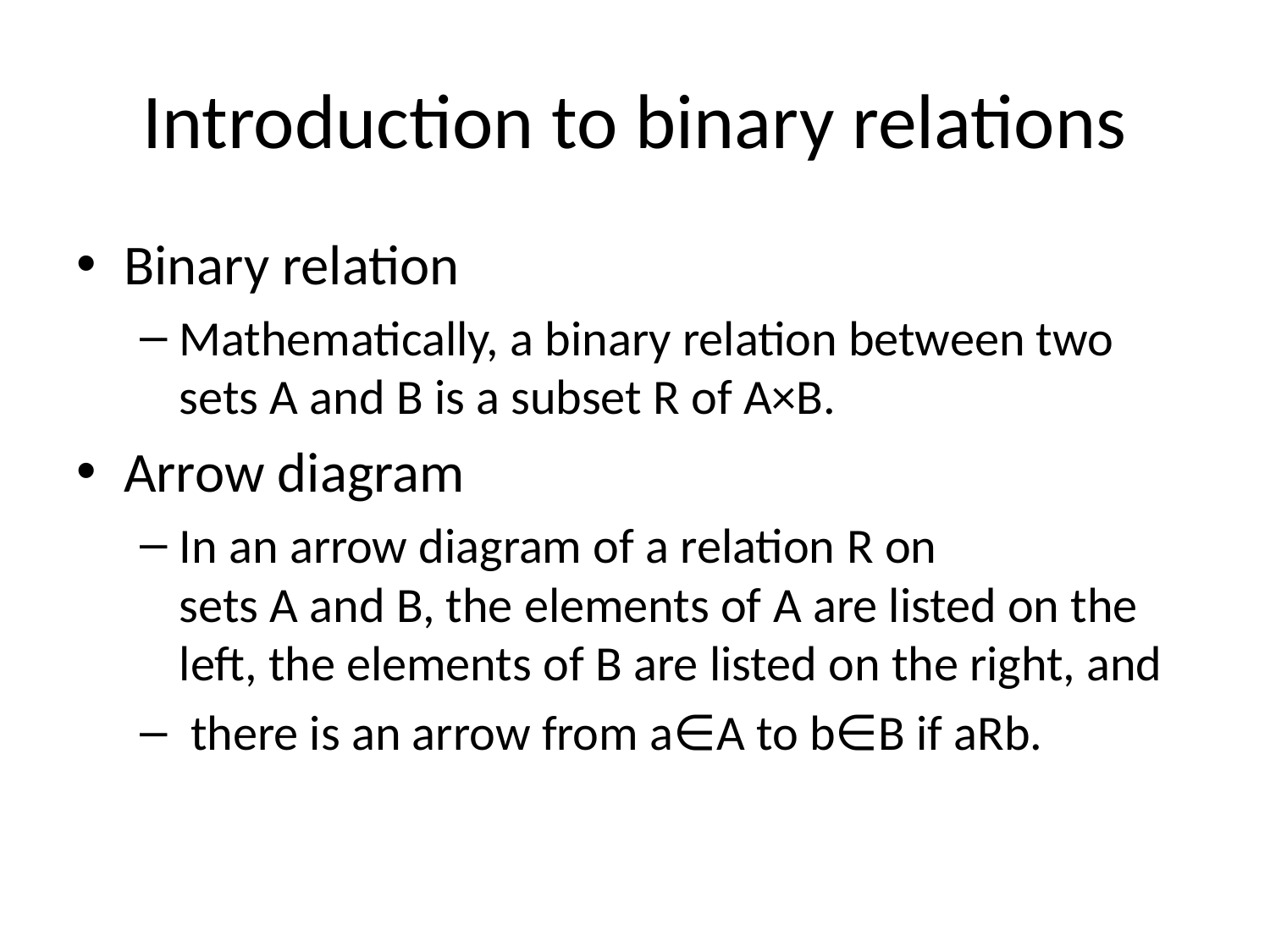

# Introduction to binary relations
Binary relation
Mathematically, a binary relation between two sets A and B is a subset R of A×B.
Arrow diagram
In an arrow diagram of a relation R on sets A and B, the elements of A are listed on the left, the elements of B are listed on the right, and
 there is an arrow from a∈A to b∈B if aRb.